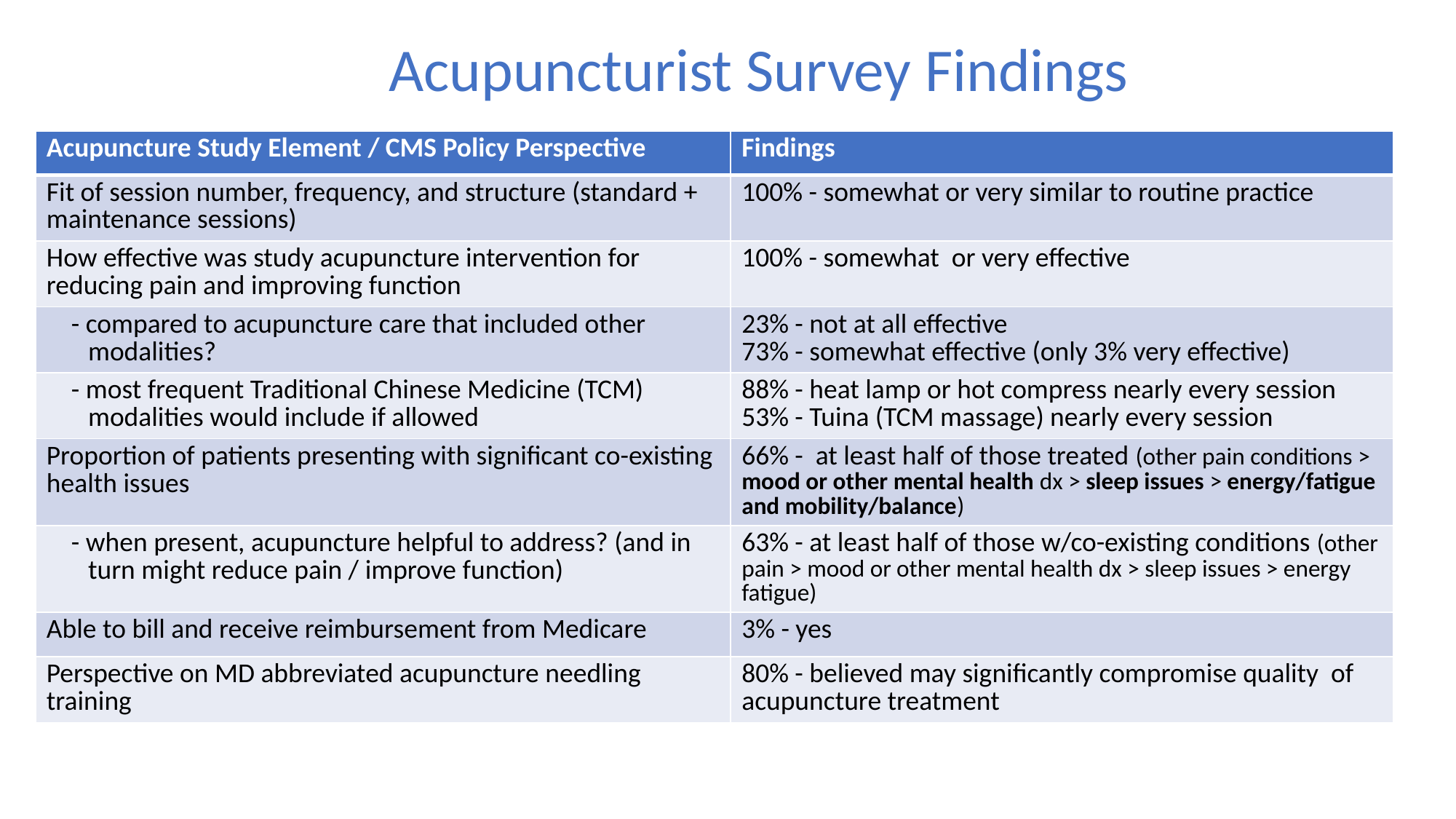

# Acupuncturist Survey Findings
| Acupuncture Study Element / CMS Policy Perspective | Findings |
| --- | --- |
| Fit of session number, frequency, and structure (standard + maintenance sessions) | 100% - somewhat or very similar to routine practice |
| How effective was study acupuncture intervention for reducing pain and improving function | 100% - somewhat or very effective |
| - compared to acupuncture care that included other modalities? | 23% - not at all effective 73% - somewhat effective (only 3% very effective) |
| - most frequent Traditional Chinese Medicine (TCM) modalities would include if allowed | 88% - heat lamp or hot compress nearly every session 53% - Tuina (TCM massage) nearly every session |
| Proportion of patients presenting with significant co-existing health issues | 66% - at least half of those treated (other pain conditions > mood or other mental health dx > sleep issues > energy/fatigue and mobility/balance) |
| - when present, acupuncture helpful to address? (and in turn might reduce pain / improve function) | 63% - at least half of those w/co-existing conditions (other pain > mood or other mental health dx > sleep issues > energy fatigue) |
| Able to bill and receive reimbursement from Medicare | 3% - yes |
| Perspective on MD abbreviated acupuncture needling training | 80% - believed may significantly compromise quality of acupuncture treatment |